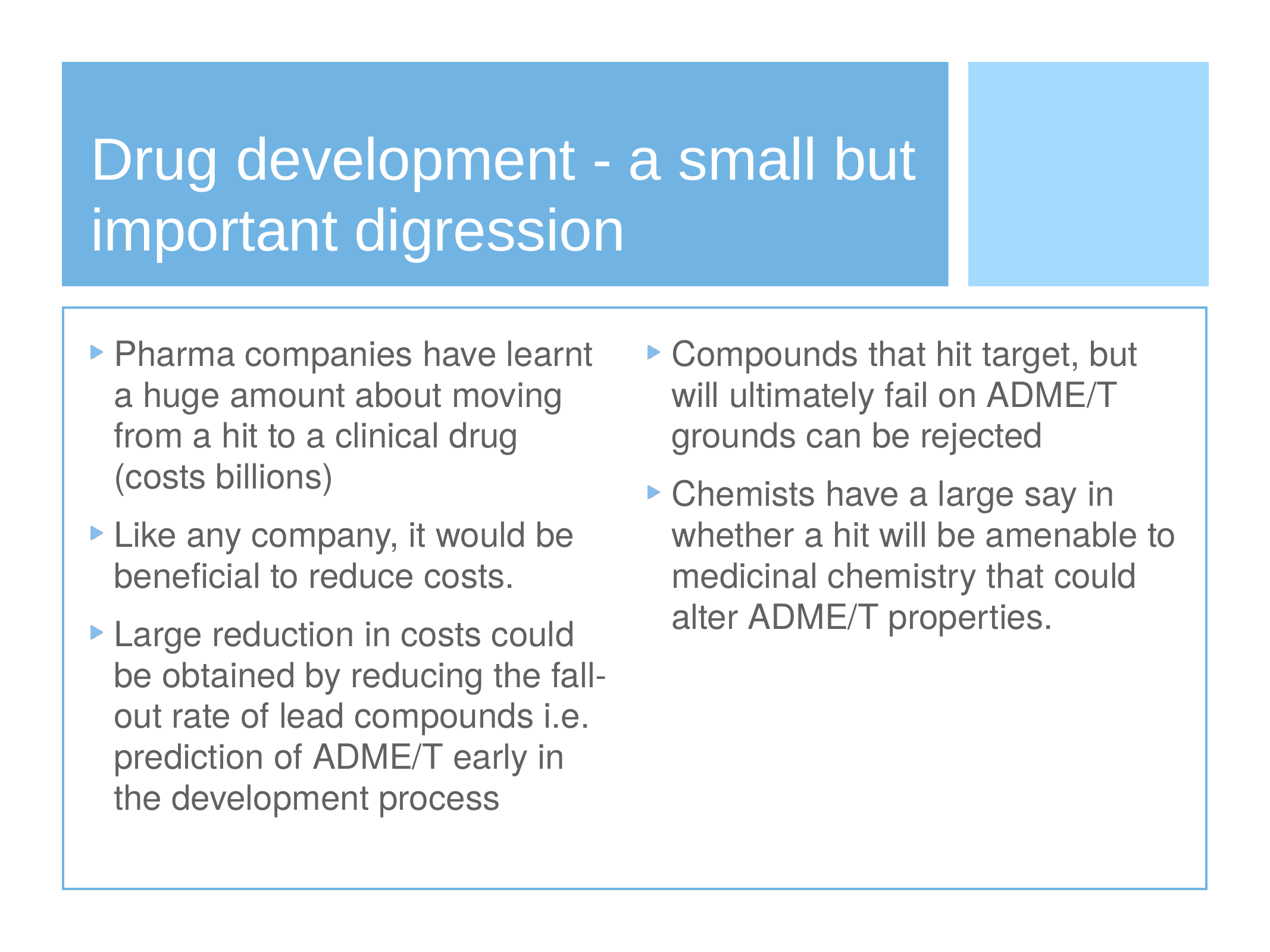

# Drug development - a small but important digression
Pharma companies have learnt a huge amount about moving from a hit to a clinical drug (costs billions)
Like any company, it would be beneficial to reduce costs.
Large reduction in costs could be obtained by reducing the fall-out rate of lead compounds i.e. prediction of ADME/T early in the development process
Compounds that hit target, but will ultimately fail on ADME/T grounds can be rejected
Chemists have a large say in whether a hit will be amenable to medicinal chemistry that could alter ADME/T properties.